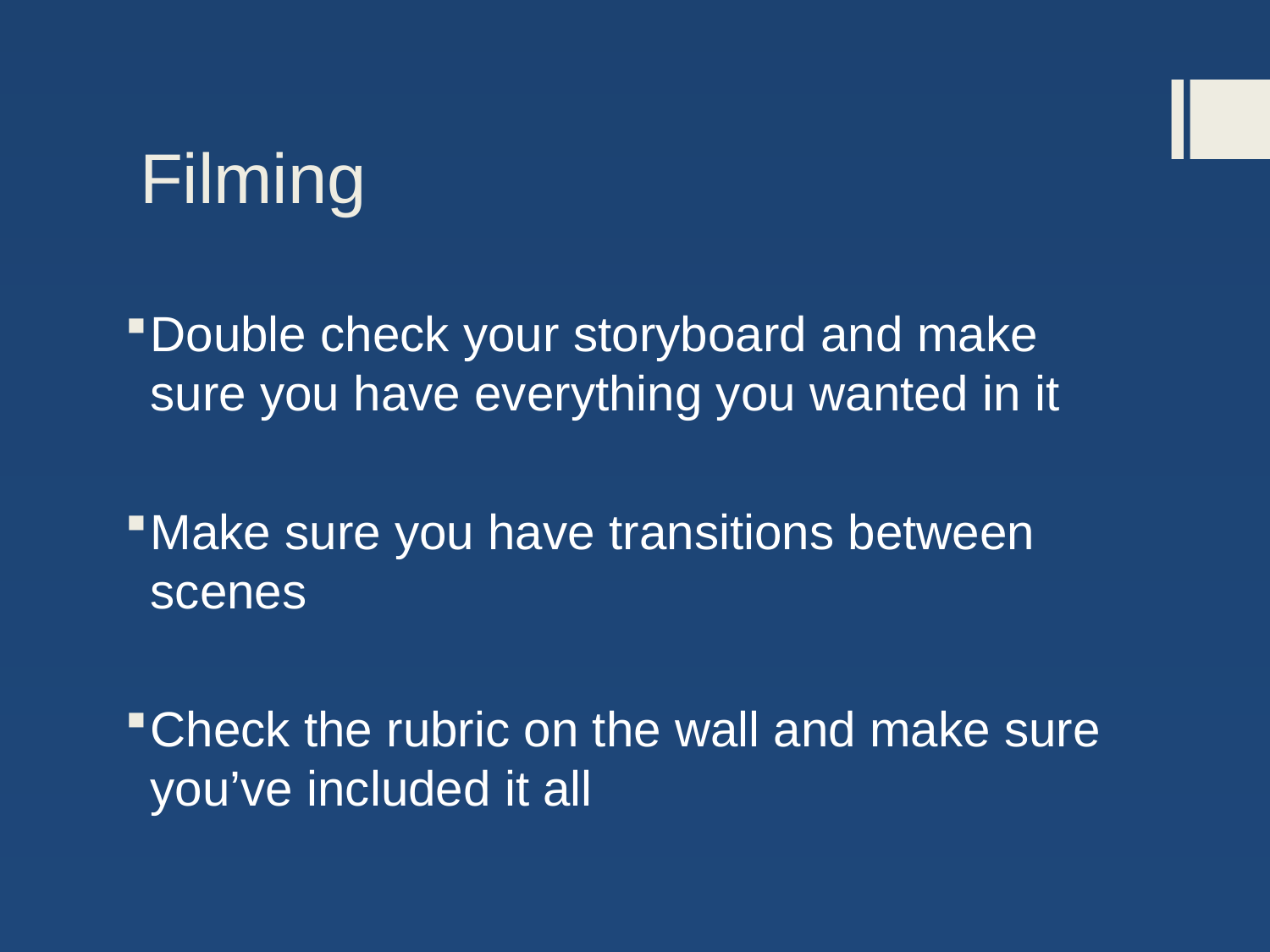

# Filming
Double check your storyboard and make sure you have everything you wanted in it

Make sure you have transitions between scenes

Check the rubric on the wall and make sure you’ve included it all